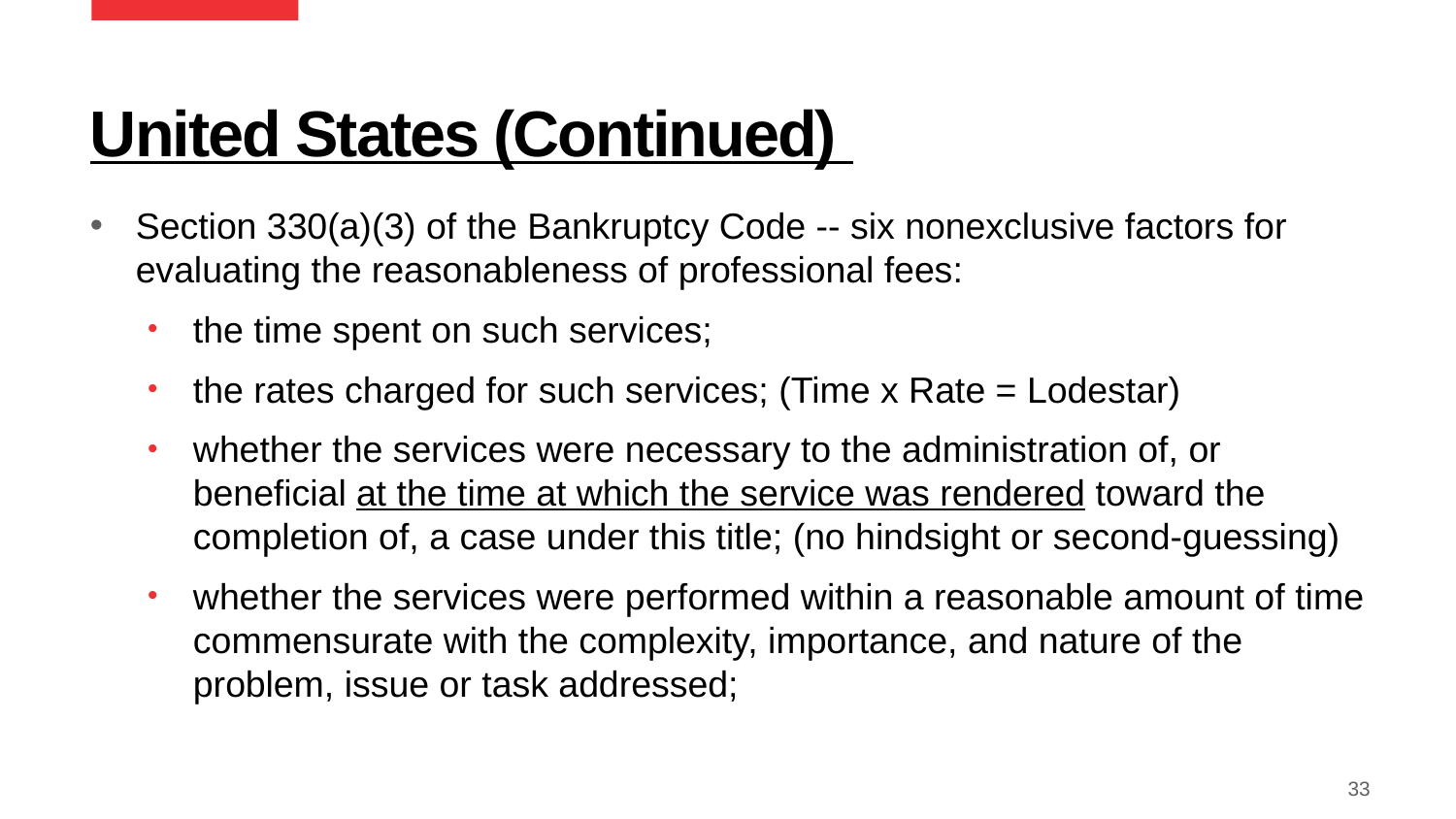

# United States (Continued)
Section 330(a)(3) of the Bankruptcy Code -- six nonexclusive factors for evaluating the reasonableness of professional fees:
the time spent on such services;
the rates charged for such services; (Time x Rate = Lodestar)
whether the services were necessary to the administration of, or beneficial at the time at which the service was rendered toward the completion of, a case under this title; (no hindsight or second-guessing)
whether the services were performed within a reasonable amount of time commensurate with the complexity, importance, and nature of the problem, issue or task addressed;

33